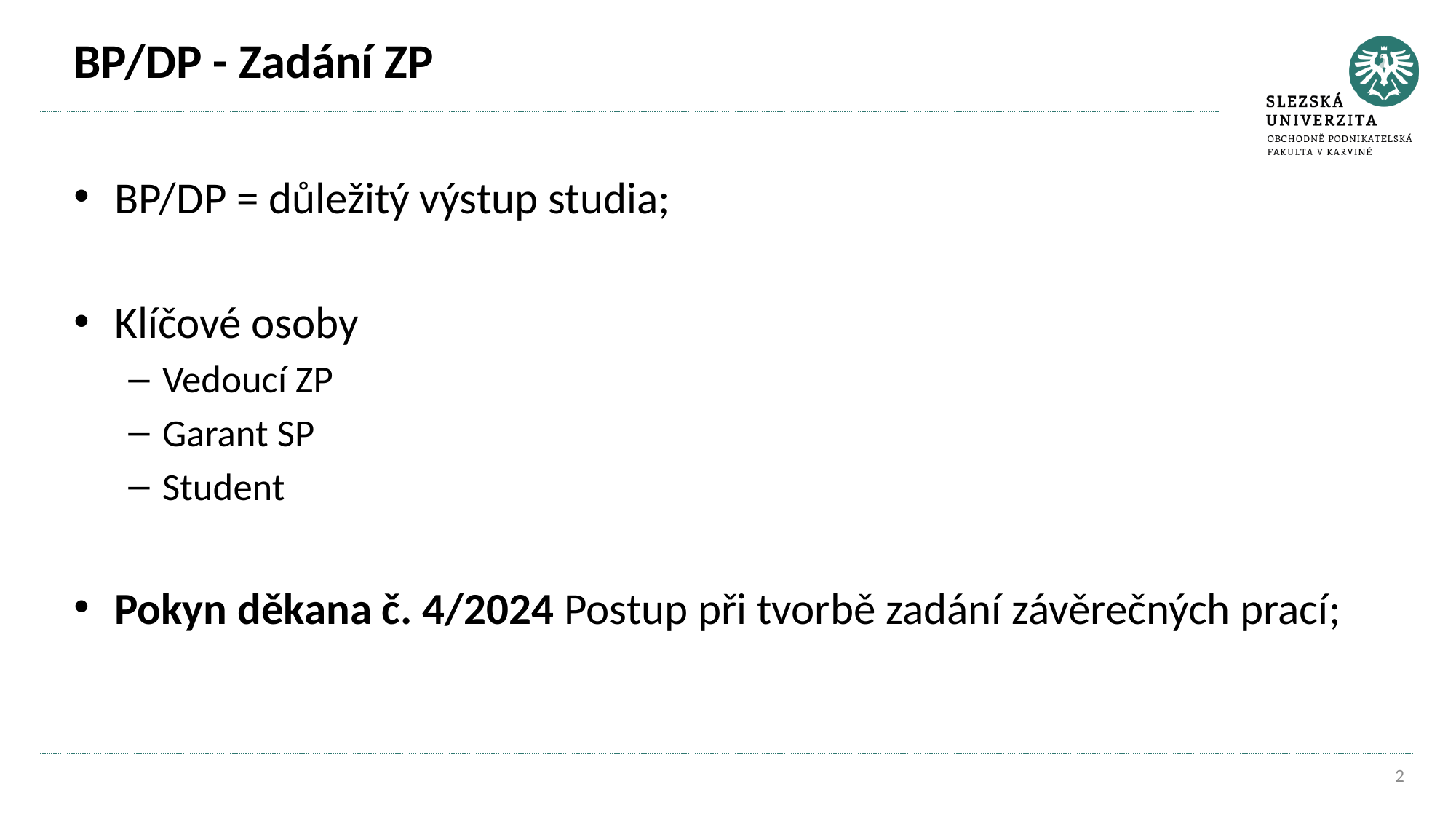

# BP/DP - Zadání ZP
BP/DP = důležitý výstup studia;

Klíčové osoby
Vedoucí ZP
Garant SP
Student

Pokyn děkana č. 4/2024 Postup při tvorbě zadání závěrečných prací;

2